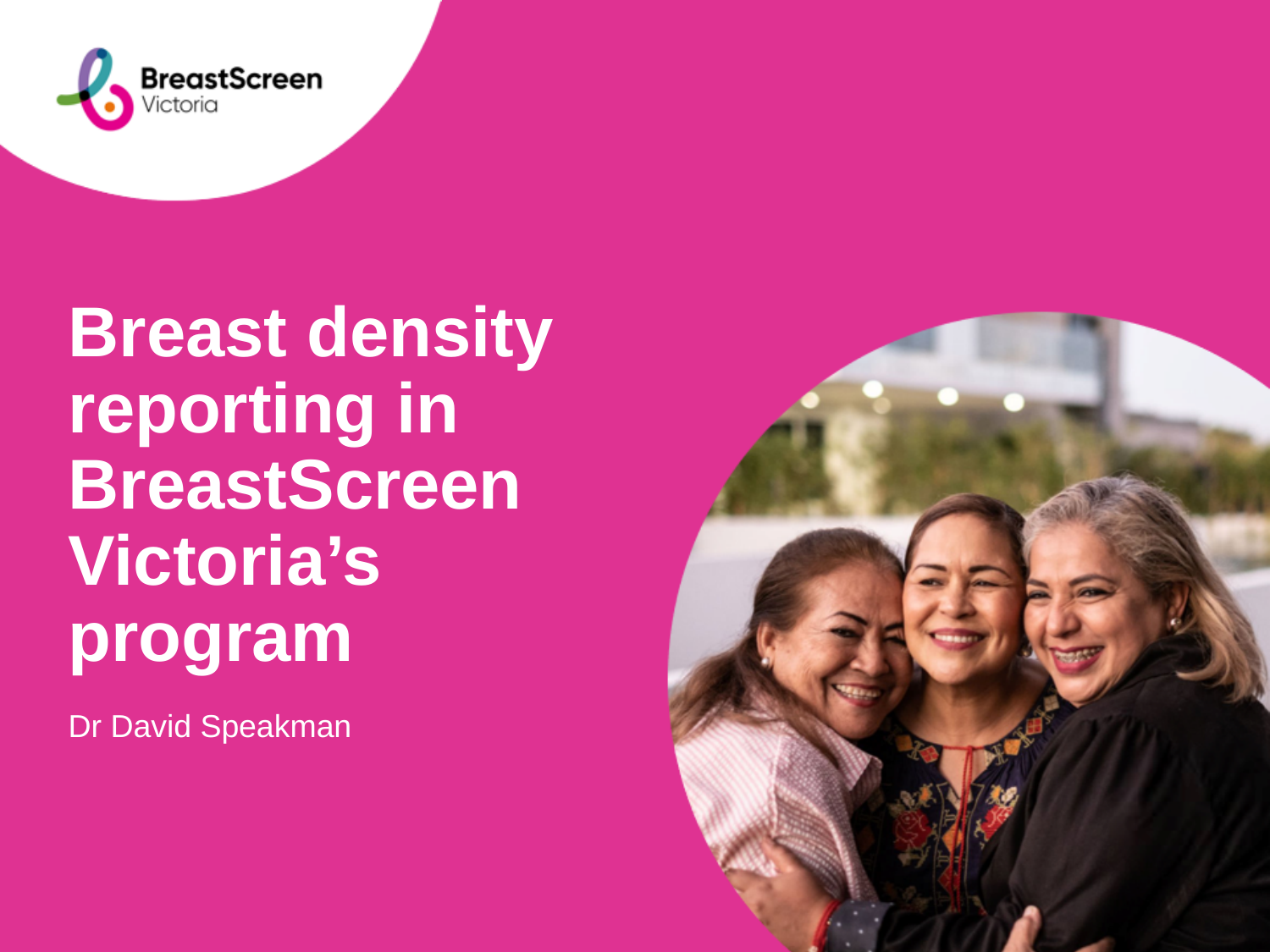

# Breast density reporting in BreastScreen Victoria’s program
Dr David Speakman